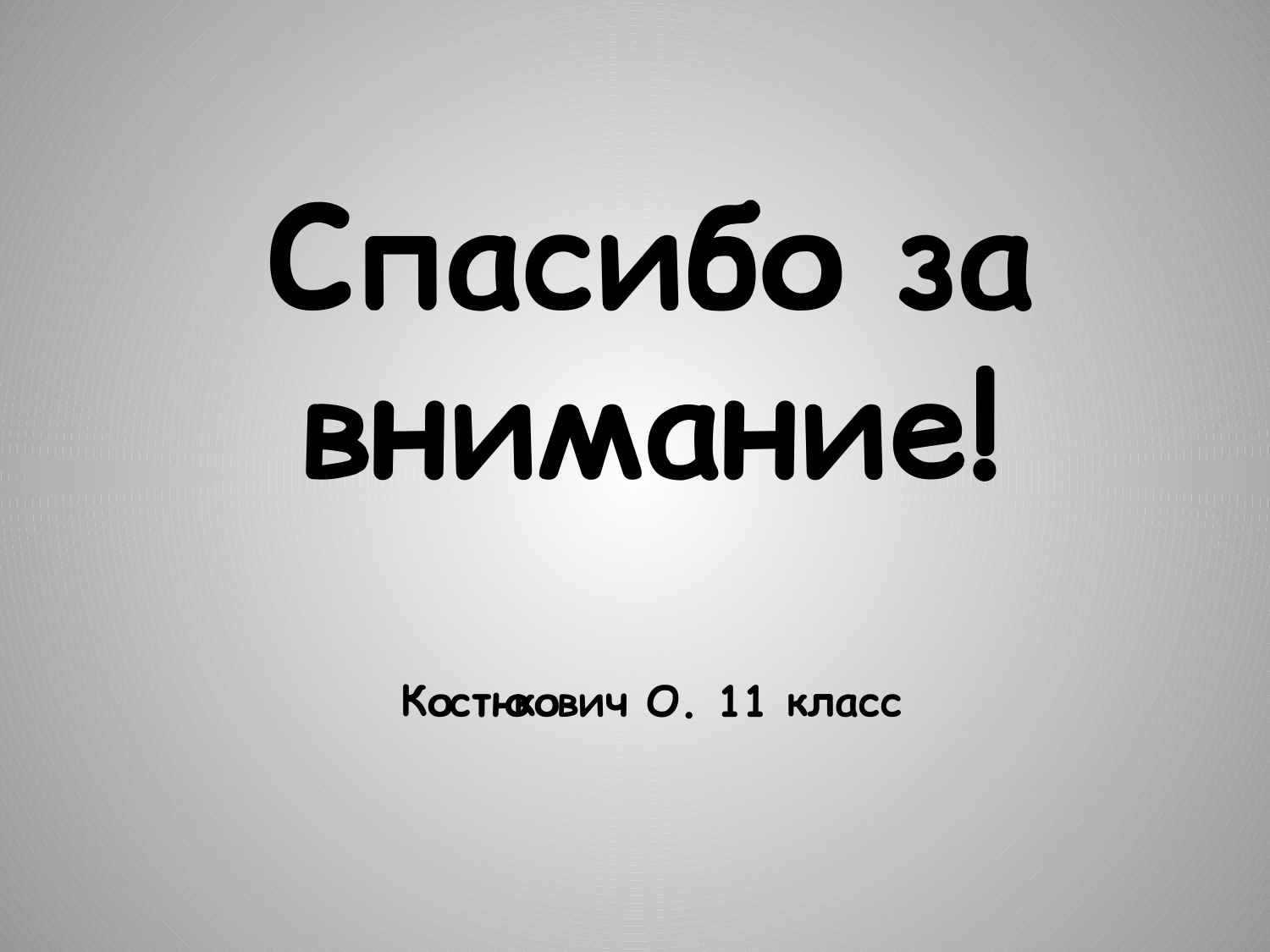

# Спасибо за внимание! Костюкович О. 11 класс